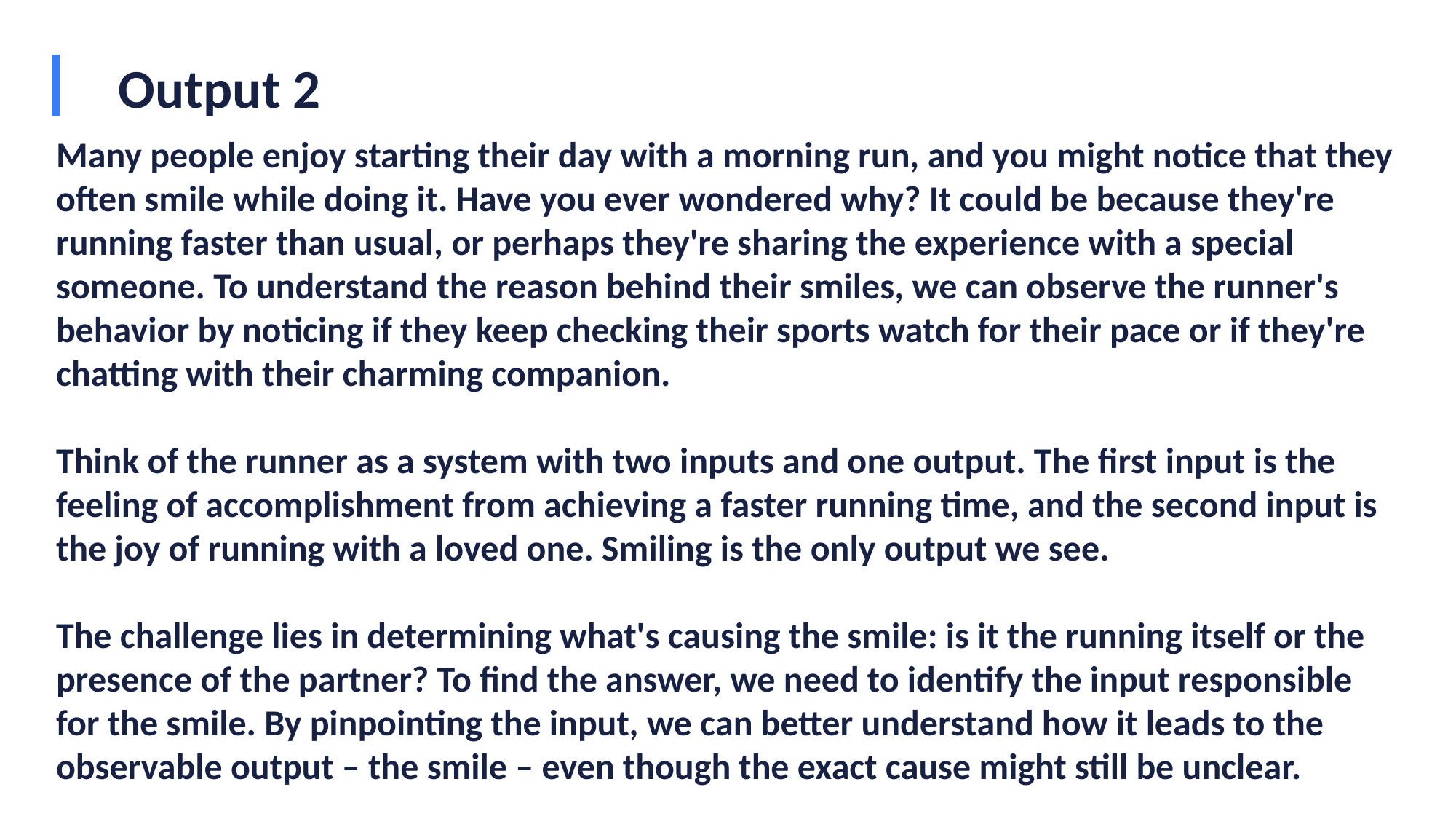

# Output 2
Many people enjoy starting their day with a morning run, and you might notice that they often smile while doing it. Have you ever wondered why? It could be because they're running faster than usual, or perhaps they're sharing the experience with a special someone. To understand the reason behind their smiles, we can observe the runner's behavior by noticing if they keep checking their sports watch for their pace or if they're chatting with their charming companion.

Think of the runner as a system with two inputs and one output. The first input is the feeling of accomplishment from achieving a faster running time, and the second input is the joy of running with a loved one. Smiling is the only output we see.

The challenge lies in determining what's causing the smile: is it the running itself or the presence of the partner? To find the answer, we need to identify the input responsible for the smile. By pinpointing the input, we can better understand how it leads to the observable output – the smile – even though the exact cause might still be unclear.